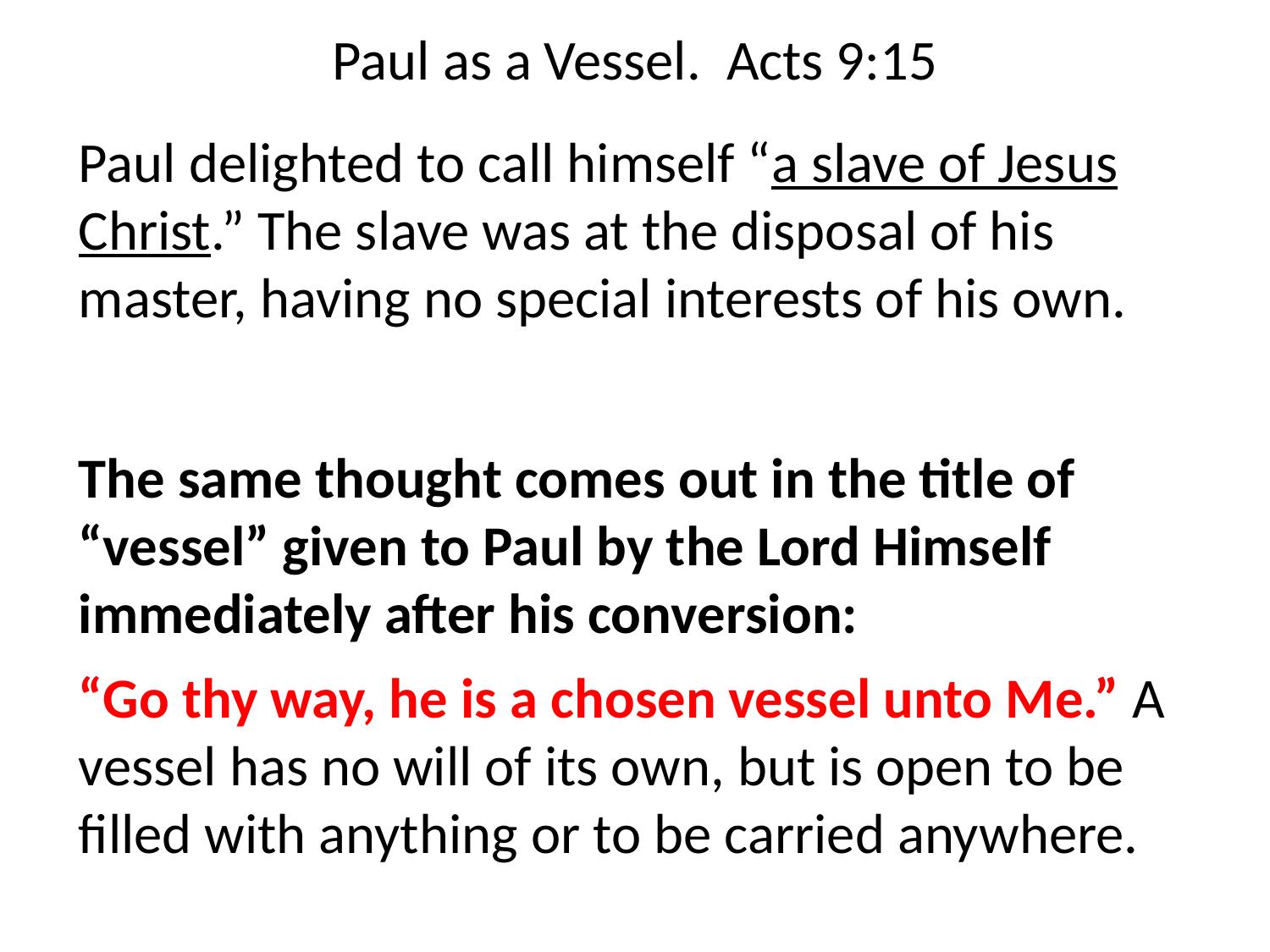

Paul as a Vessel.  Acts 9:15

Paul delighted to call himself “a slave of Jesus Christ.” The slave was at the disposal of his master, having no special interests of his own.

The same thought comes out in the title of “vessel” given to Paul by the Lord Himself immediately after his conversion:
“Go thy way, he is a chosen vessel unto Me.” A vessel has no will of its own, but is open to be filled with anything or to be carried anywhere.